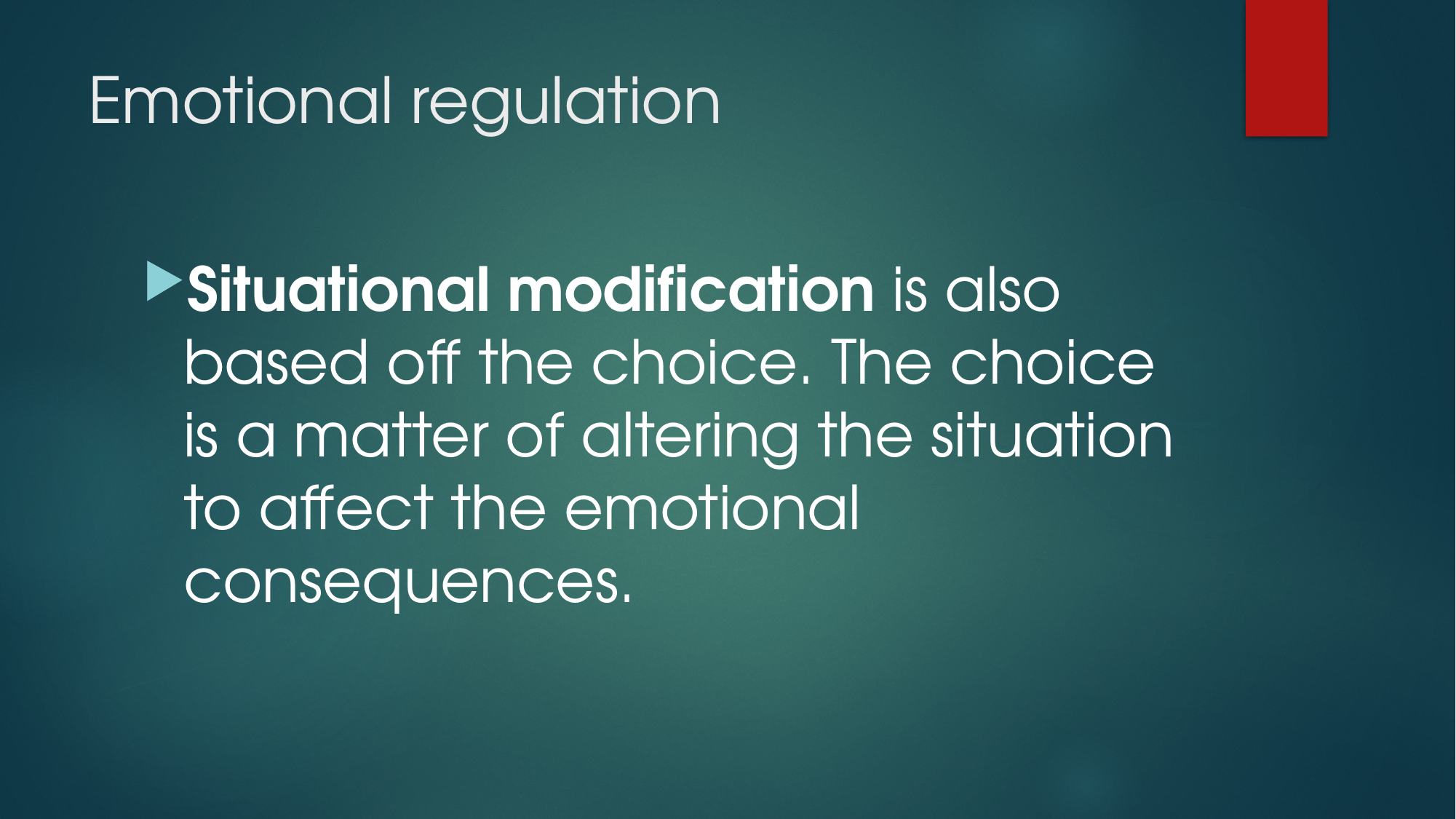

# Emotional regulation
Situational modification is also based off the choice. The choice is a matter of altering the situation to affect the emotional consequences.